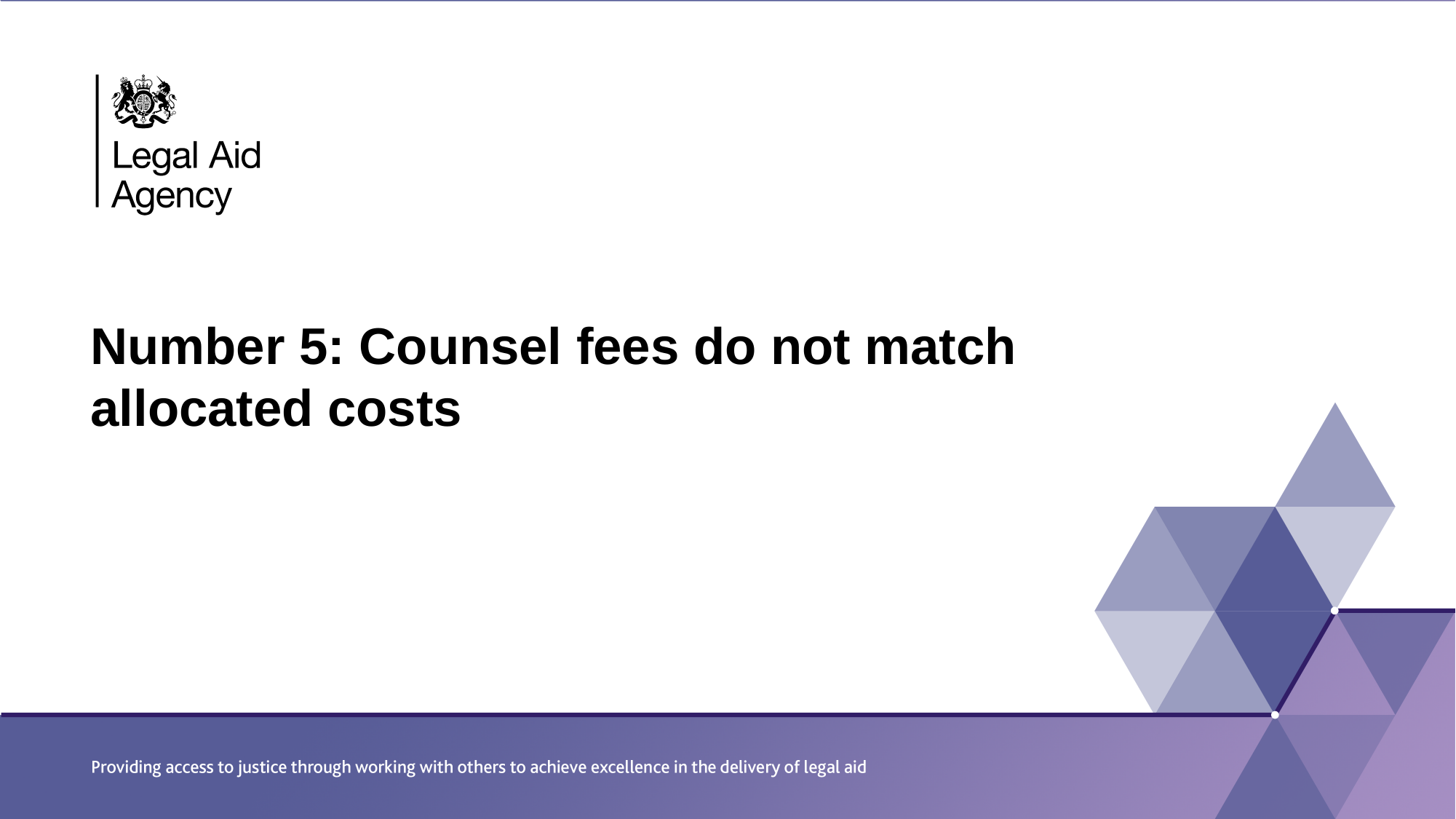

# Number 5: Counsel fees do not match allocated costs